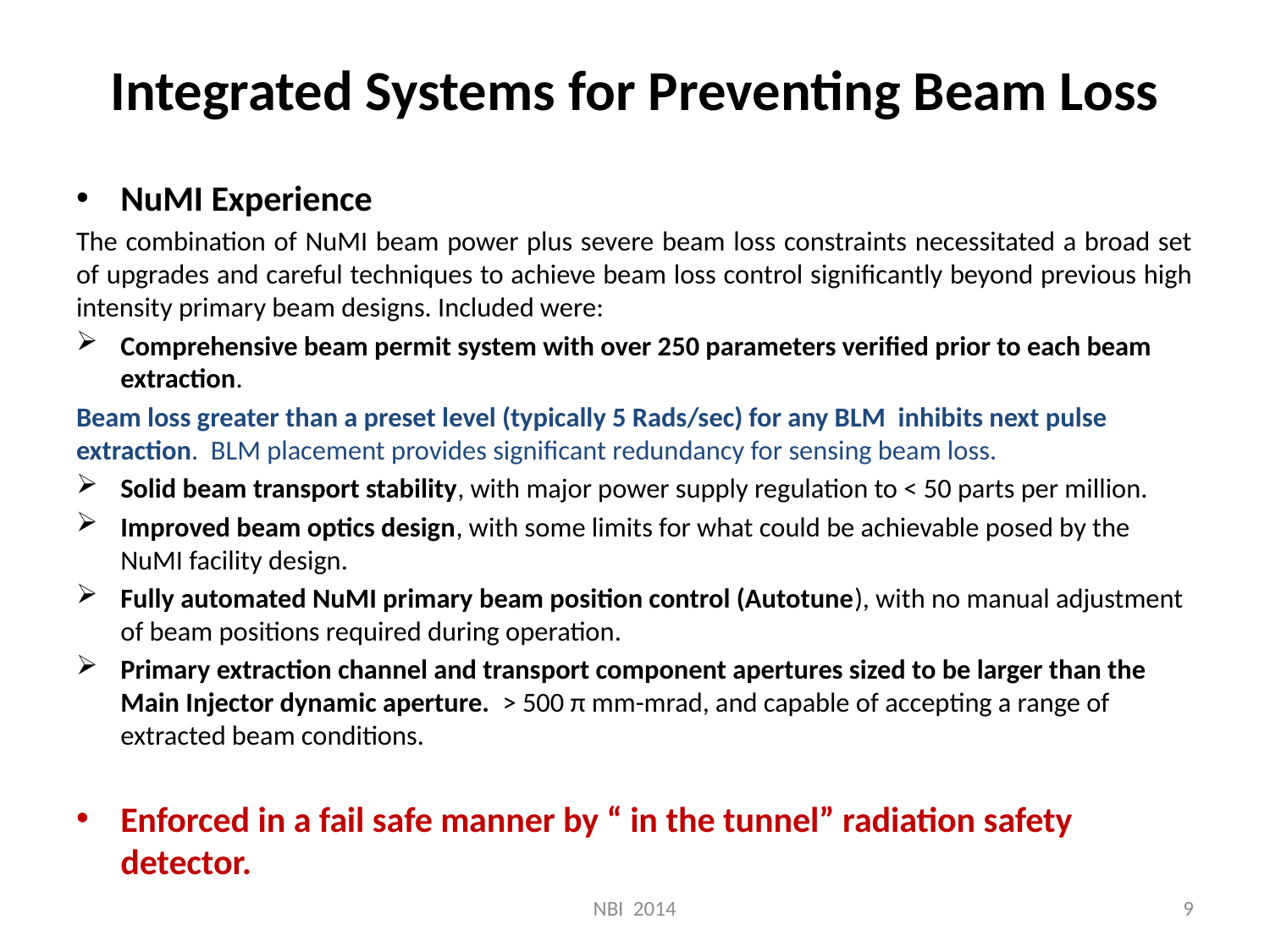

# Integrated Systems for Preventing Beam Loss
NuMI Experience
The combination of NuMI beam power plus severe beam loss constraints necessitated a broad set of upgrades and careful techniques to achieve beam loss control significantly beyond previous high intensity primary beam designs. Included were:
Comprehensive beam permit system with over 250 parameters verified prior to each beam extraction.
Beam loss greater than a preset level (typically 5 Rads/sec) for any BLM  inhibits next pulse extraction.  BLM placement provides significant redundancy for sensing beam loss.
Solid beam transport stability, with major power supply regulation to < 50 parts per million.
Improved beam optics design, with some limits for what could be achievable posed by the NuMI facility design.
Fully automated NuMI primary beam position control (Autotune), with no manual adjustment of beam positions required during operation.
Primary extraction channel and transport component apertures sized to be larger than the Main Injector dynamic aperture.  > 500 π mm-mrad, and capable of accepting a range of extracted beam conditions.

Enforced in a fail safe manner by “ in the tunnel” radiation safety detector.

NBI  2014
9